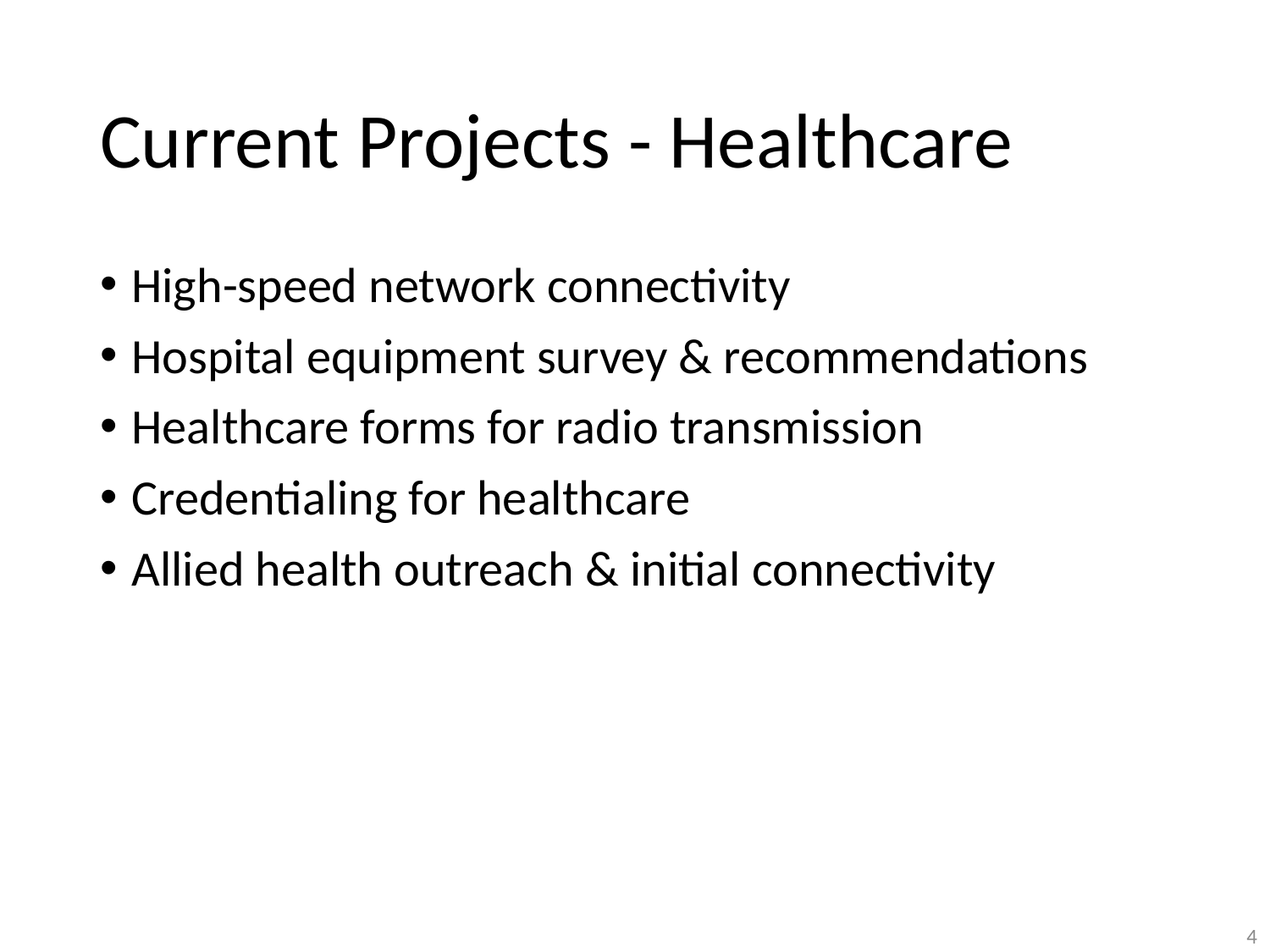

# Current Projects - Healthcare
High-speed network connectivity
Hospital equipment survey & recommendations
Healthcare forms for radio transmission
Credentialing for healthcare
Allied health outreach & initial connectivity
4